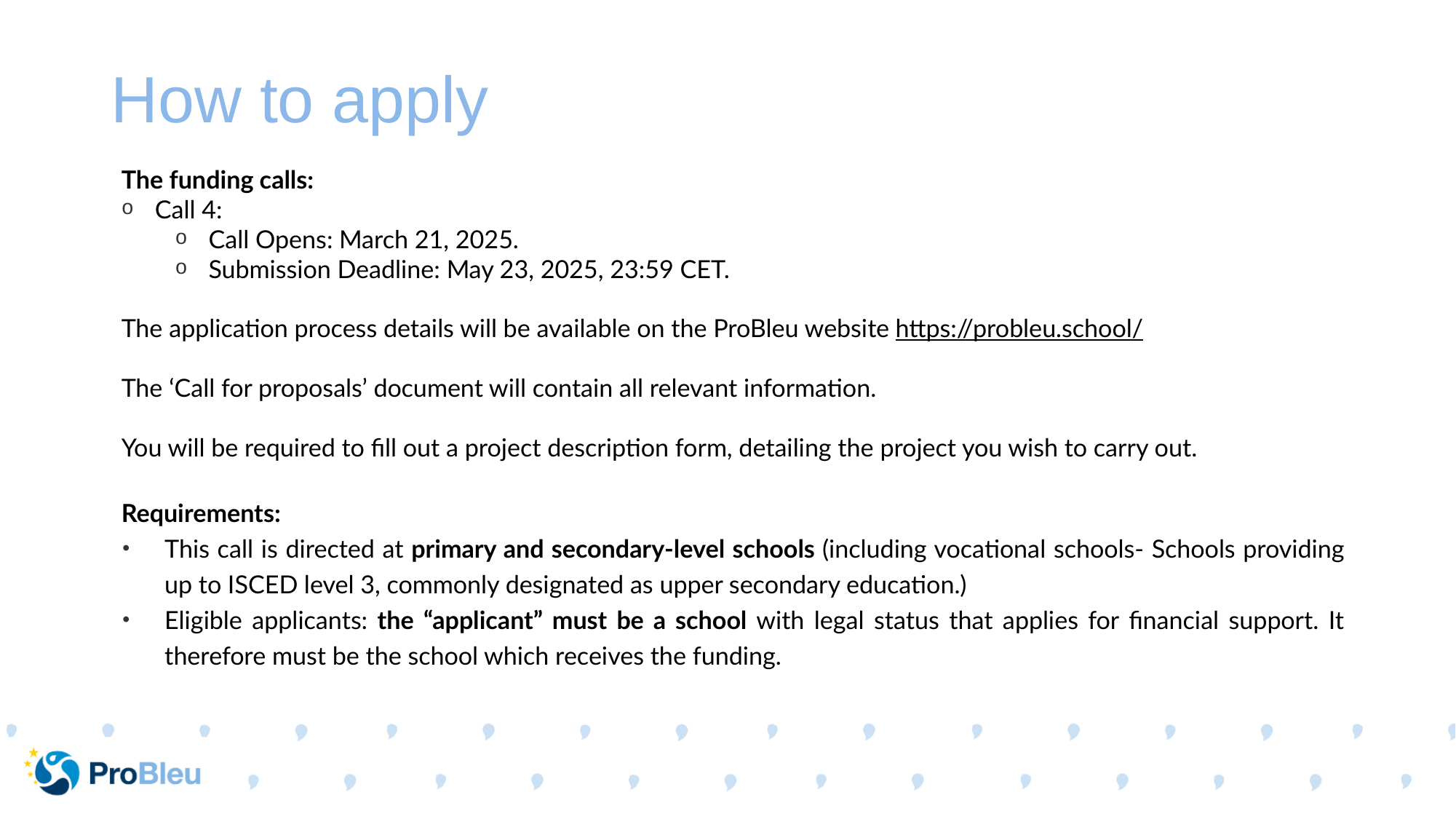

# How to apply
The funding calls:
Call 4:
Call Opens: March 21, 2025.
Submission Deadline: May 23, 2025, 23:59 CET.

The application process details will be available on the ProBleu website https://probleu.school/

The ‘Call for proposals’ document will contain all relevant information.

You will be required to fill out a project description form, detailing the project you wish to carry out.

Requirements:
This call is directed at primary and secondary-level schools (including vocational schools- Schools providing up to ISCED level 3, commonly designated as upper secondary education.)
Eligible applicants: the “applicant” must be a school with legal status that applies for financial support. It therefore must be the school which receives the funding.